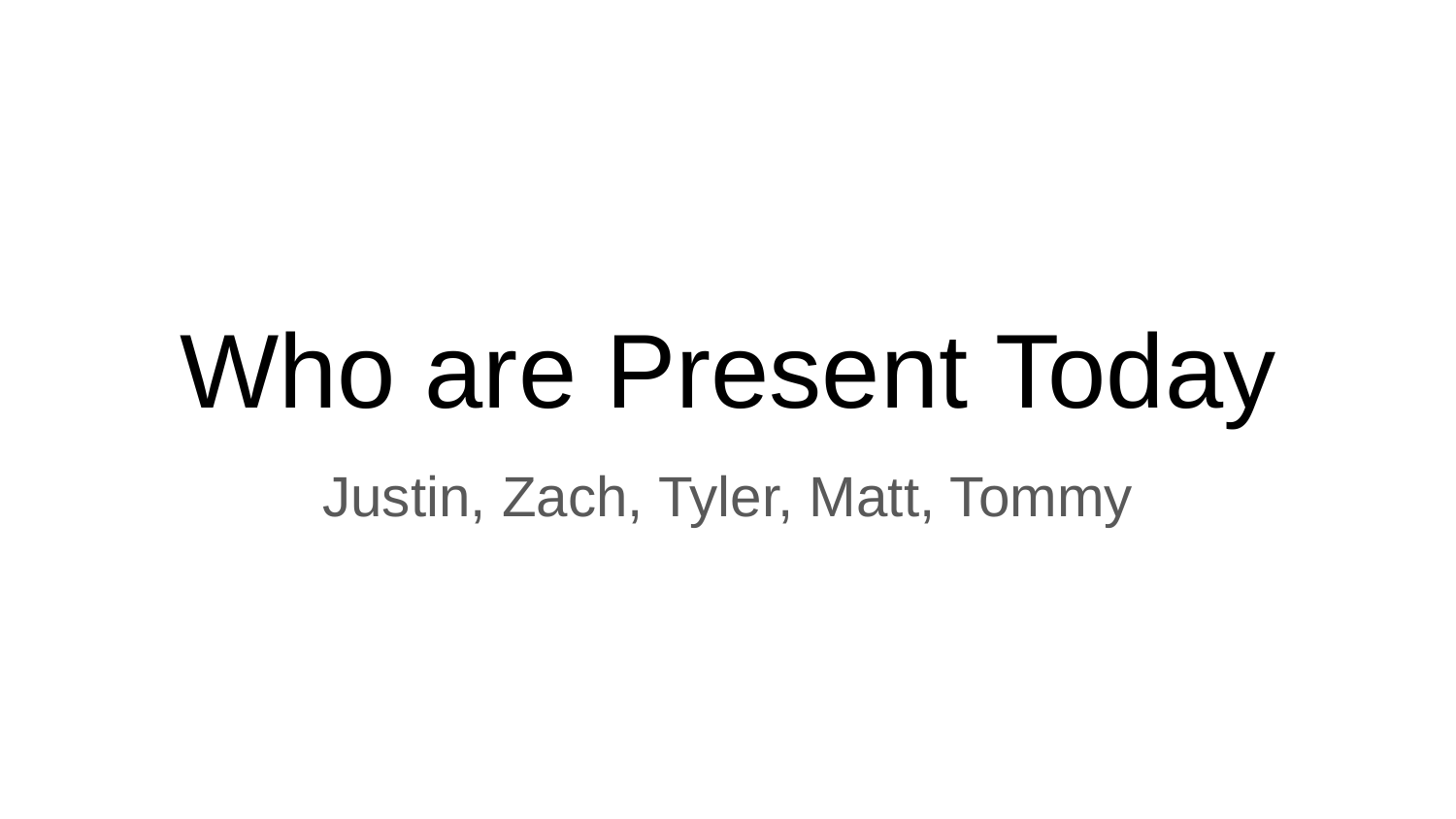

# Who are Present Today
Justin, Zach, Tyler, Matt, Tommy